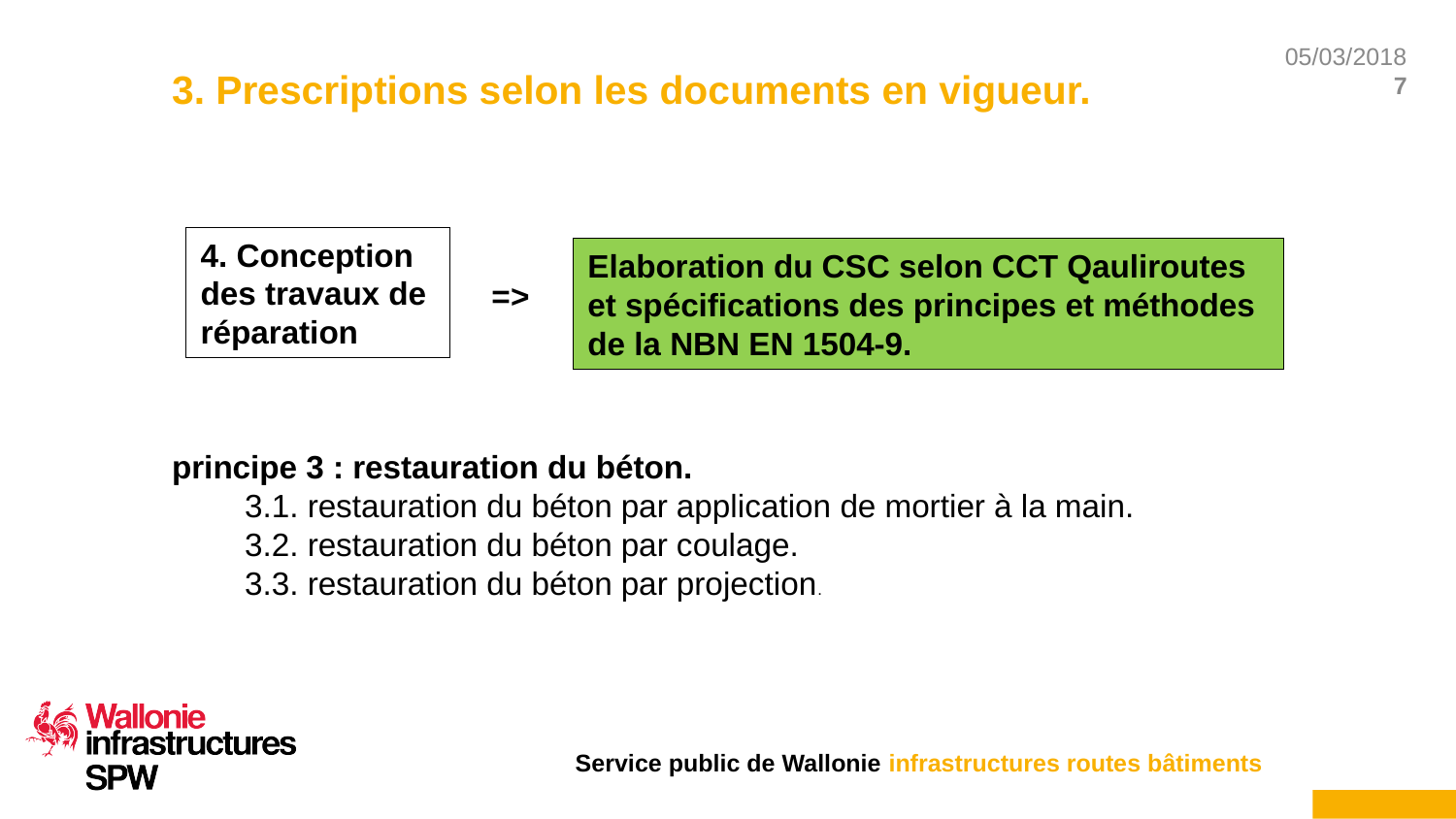

# 3. Prescriptions selon les documents en vigueur.
4. Conception des travaux de réparation
Elaboration du CSC selon CCT Qauliroutes et spécifications des principes et méthodes de la NBN EN 1504-9.
=>
principe 3 : restauration du béton.
3.1. restauration du béton par application de mortier à la main.
3.2. restauration du béton par coulage.
3.3. restauration du béton par projection.